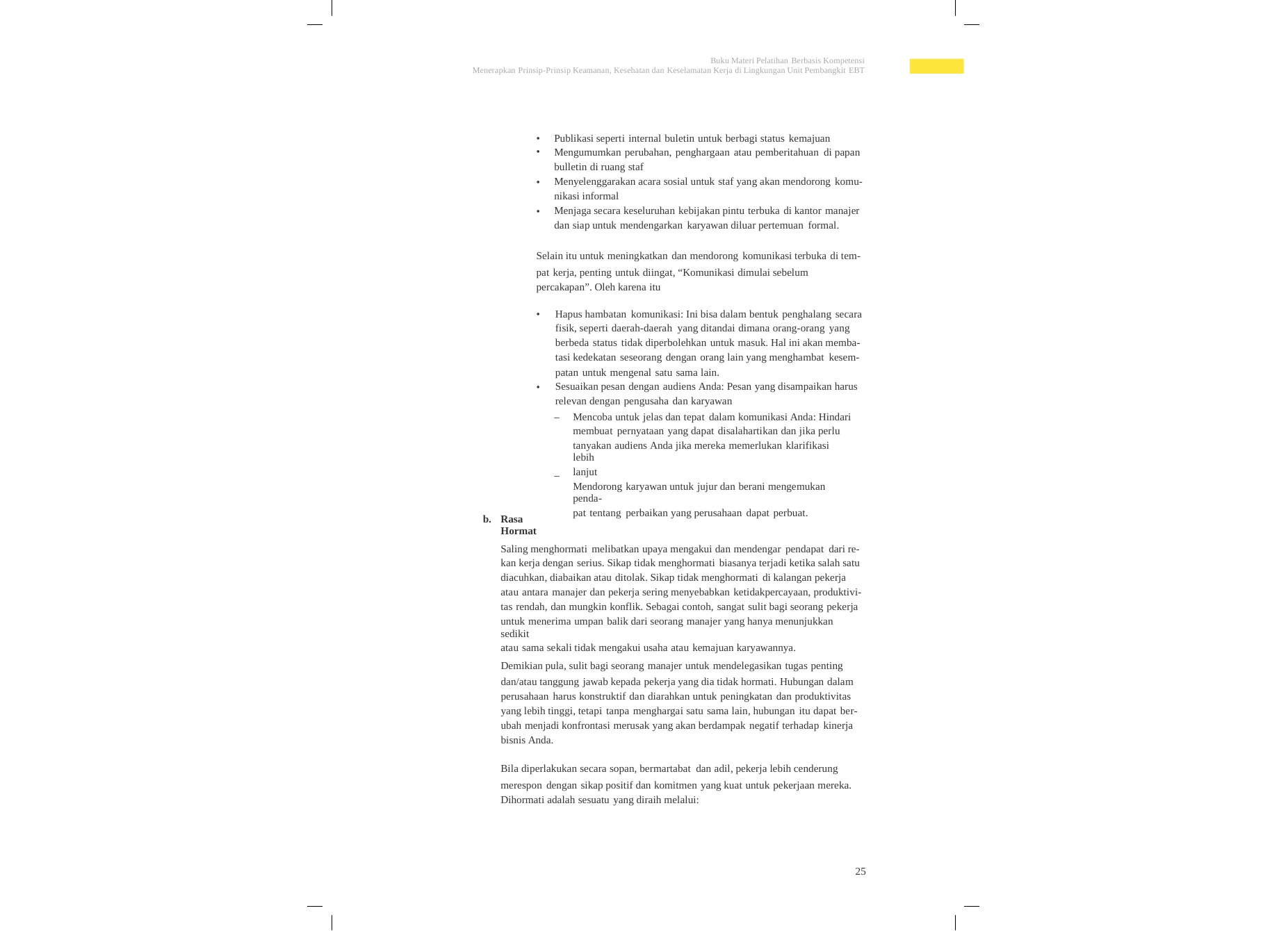

Buku Materi Pelatihan Berbasis Kompetensi
Menerapkan Prinsip-Prinsip Keamanan, Kesehatan dan Keselamatan Kerja di Lingkungan Unit Pembangkit EBT

•
•
Publikasi seperti internal buletin untuk berbagi status kemajuan
Mengumumkan perubahan, penghargaan atau pemberitahuan di papan
bulletin di ruang staf
Menyelenggarakan acara sosial untuk staf yang akan mendorong komu-
nikasi informal
Menjaga secara keseluruhan kebijakan pintu terbuka di kantor manajer
dan siap untuk mendengarkan karyawan diluar pertemuan formal.
•
•
Selain itu untuk meningkatkan dan mendorong komunikasi terbuka di tem-
pat kerja, penting untuk diingat, “Komunikasi dimulai sebelum percakapan”. Oleh karena itu
•
Hapus hambatan komunikasi: Ini bisa dalam bentuk penghalang secara
fisik, seperti daerah-daerah  yang ditandai dimana orang-orang yang
berbeda status tidak diperbolehkan untuk masuk. Hal ini akan memba-
tasi kedekatan seseorang dengan orang lain yang menghambat kesem-
patan untuk mengenal satu sama lain.
Sesuaikan pesan dengan audiens Anda: Pesan yang disampaikan harus
relevan dengan pengusaha dan karyawan
•
–
Mencoba untuk jelas dan tepat dalam komunikasi Anda: Hindari
membuat pernyataan yang dapat disalahartikan dan jika perlu
tanyakan audiens Anda jika mereka memerlukan klarifikasi lebih
lanjut
Mendorong karyawan untuk jujur dan berani mengemukan penda-
pat tentang perbaikan yang perusahaan dapat perbuat.
–
b.
Rasa Hormat
Saling menghormati melibatkan upaya mengakui dan mendengar pendapat dari re-
kan kerja dengan serius. Sikap tidak menghormati biasanya terjadi ketika salah satu
diacuhkan, diabaikan atau ditolak. Sikap tidak menghormati di kalangan pekerja
atau antara manajer dan pekerja sering menyebabkan ketidakpercayaan, produktivi-
tas rendah, dan mungkin konflik. Sebagai contoh, sangat sulit bagi seorang pekerja
untuk menerima umpan balik dari seorang manajer yang hanya menunjukkan sedikit
atau sama sekali tidak mengakui usaha atau kemajuan karyawannya.
Demikian pula, sulit bagi seorang manajer untuk mendelegasikan tugas penting
dan/atau tanggung jawab kepada pekerja yang dia tidak hormati. Hubungan dalam perusahaan harus konstruktif dan diarahkan untuk peningkatan dan produktivitas yang lebih tinggi, tetapi tanpa menghargai satu sama lain, hubungan itu dapat ber- ubah menjadi konfrontasi merusak yang akan berdampak negatif terhadap kinerja bisnis Anda.
Bila diperlakukan secara sopan, bermartabat dan adil, pekerja lebih cenderung
merespon dengan sikap positif dan komitmen yang kuat untuk pekerjaan mereka. Dihormati adalah sesuatu yang diraih melalui:
25